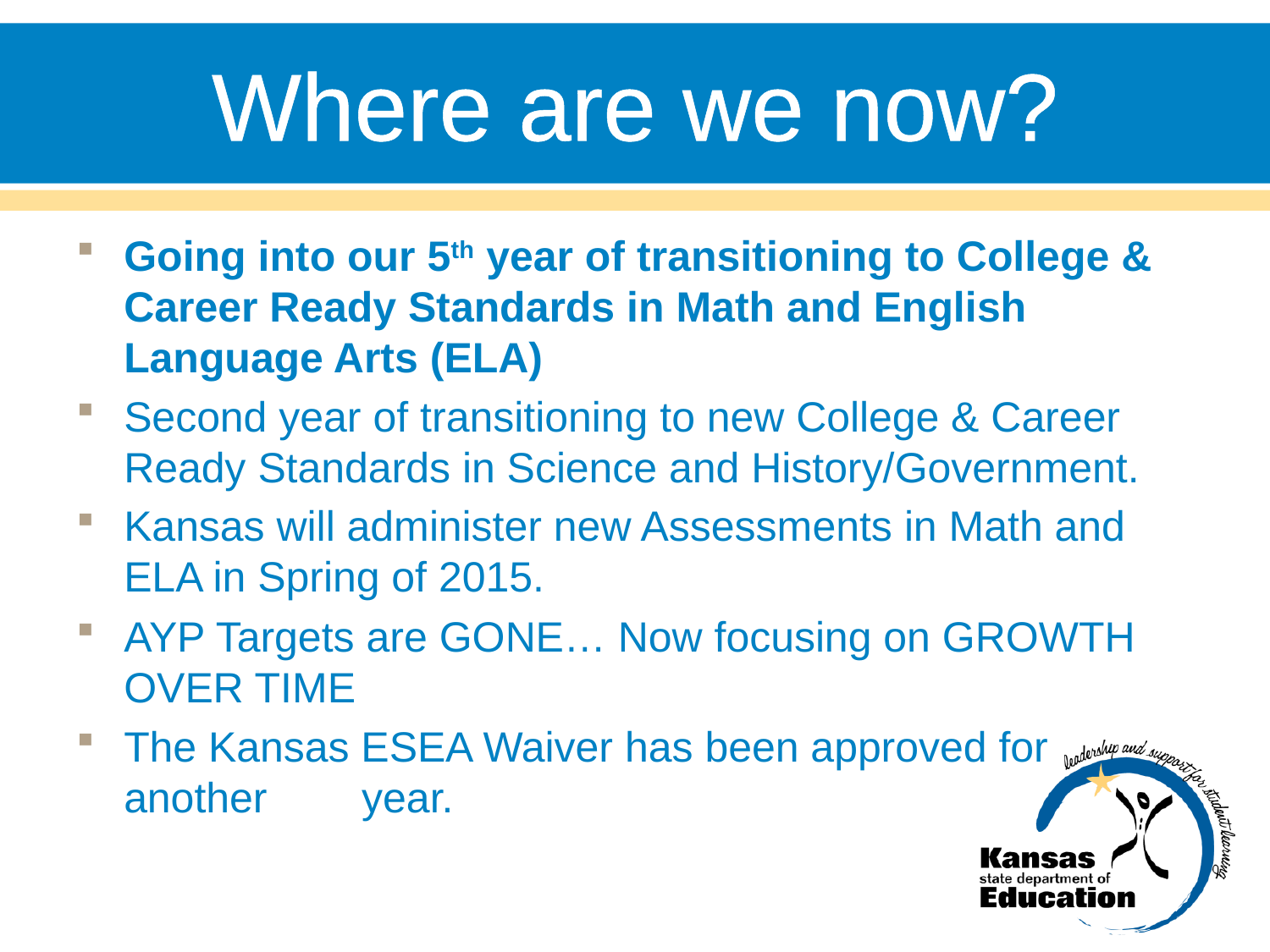

# Where are we now?
Going into our 5th year of transitioning to College & Career Ready Standards in Math and English Language Arts (ELA)
Second year of transitioning to new College & Career Ready Standards in Science and History/Government.
Kansas will administer new Assessments in Math and ELA in Spring of 2015.
AYP Targets are GONE… Now focusing on GROWTH OVER TIME
The Kansas ESEA Waiver has been approved for another        year.